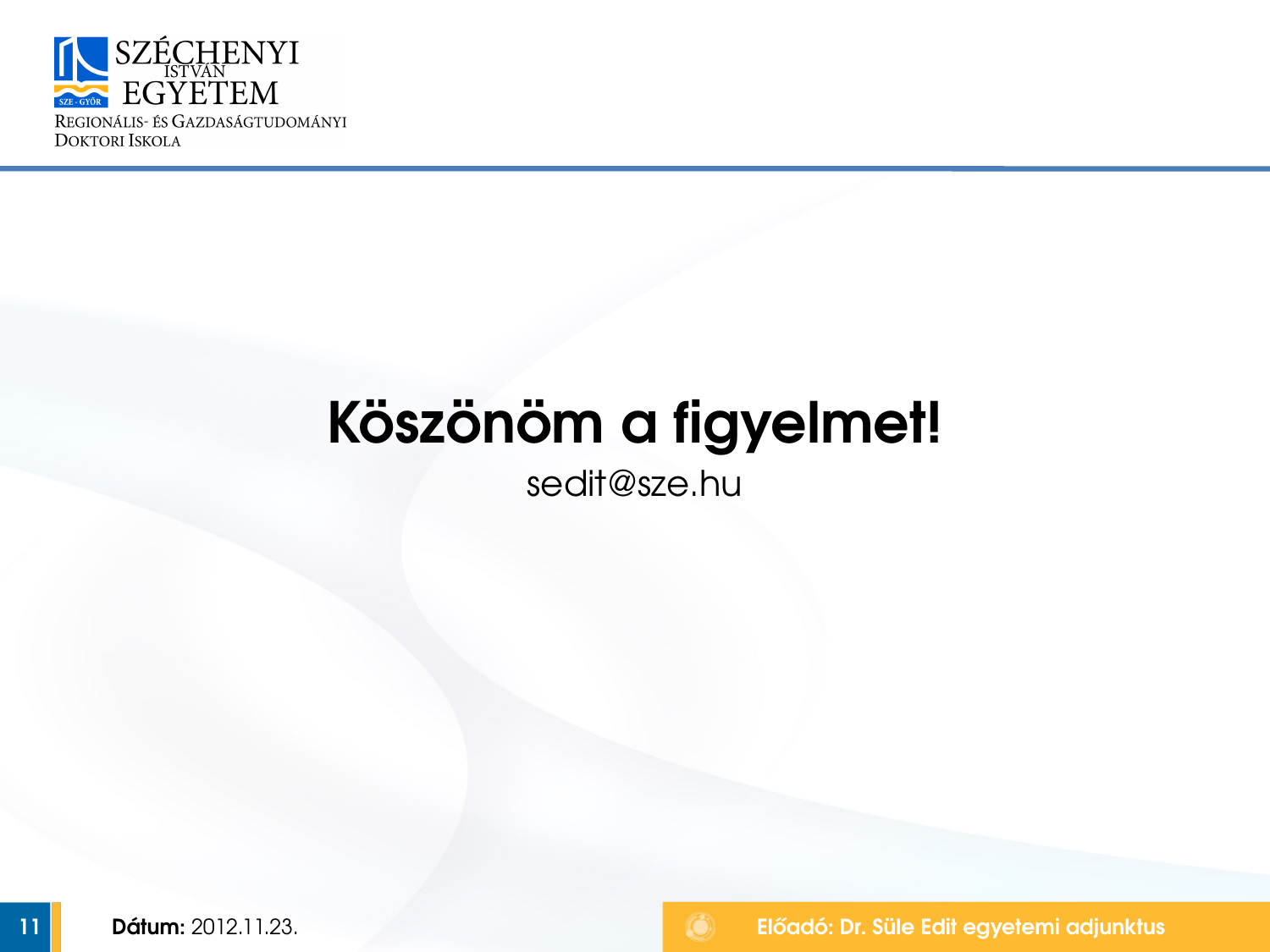

Köszönöm a figyelmet!
sedit@sze.hu

11
Dátum: 2012.11.23.
Előadó: Dr. Süle Edit egyetemi adjunktus